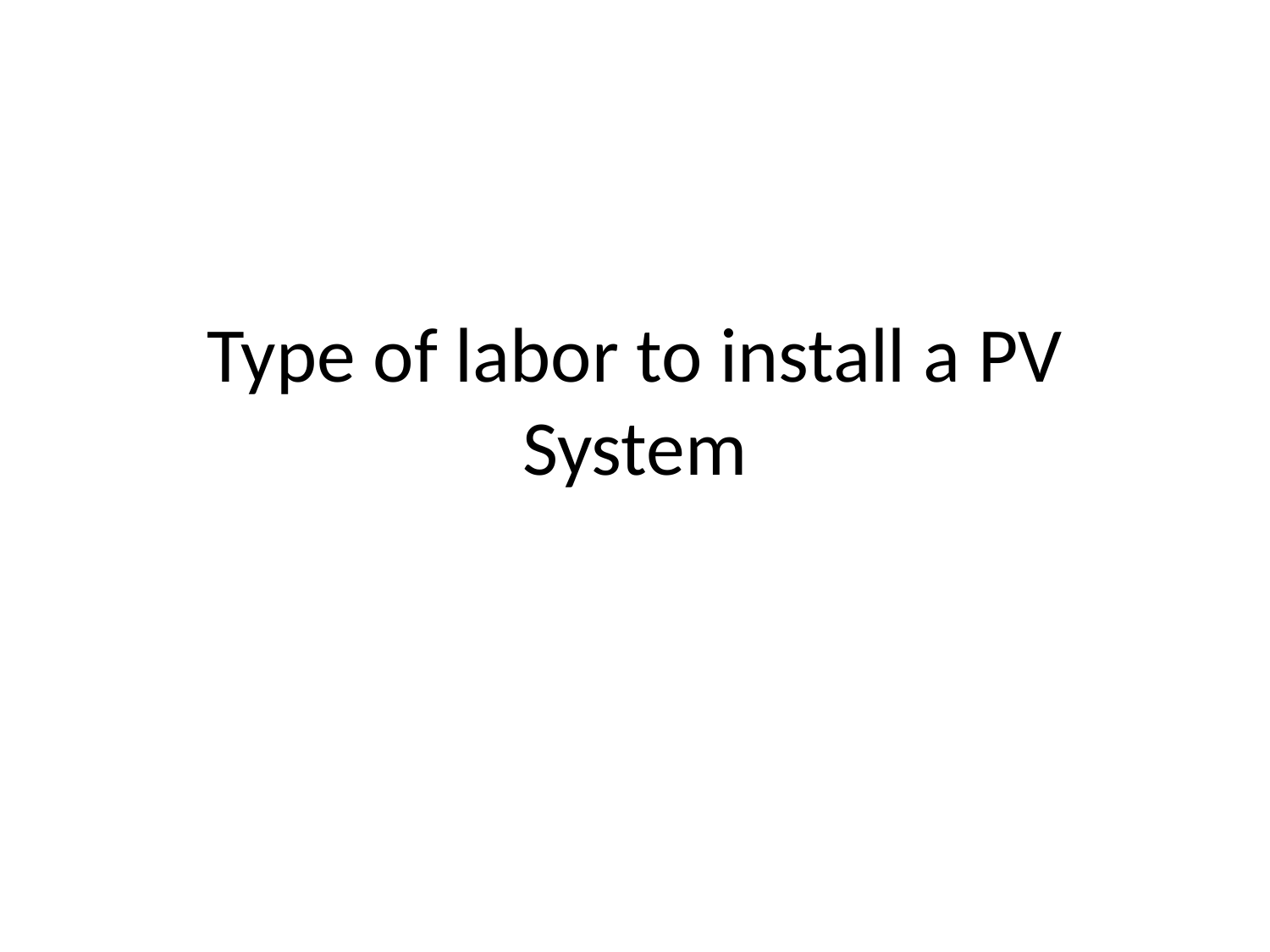

# Type of labor to install a PV System